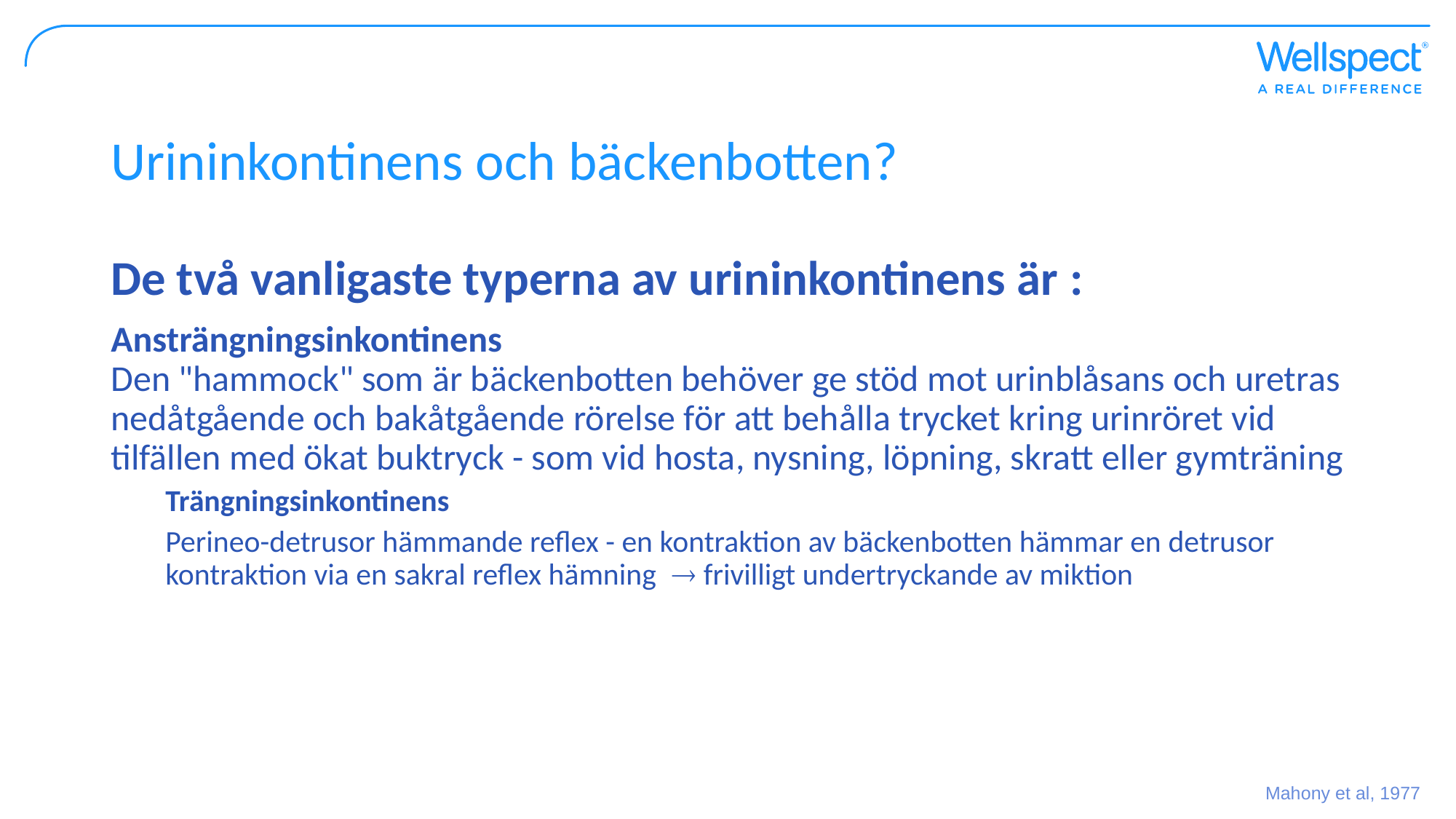

# Urininkontinens och bäckenbotten?
De två vanligaste typerna av urininkontinens är :
Ansträngningsinkontinens
Den "hammock" som är bäckenbotten behöver ge stöd mot urinblåsans och uretras nedåtgående och bakåtgående rörelse för att behålla trycket kring urinröret vid tilfällen med ökat buktryck - som vid hosta, nysning, löpning, skratt eller gymträning
Trängningsinkontinens
Perineo-detrusor hämmande reflex - en kontraktion av bäckenbotten hämmar en detrusor kontraktion via en sakral reflex hämning → frivilligt undertryckande av miktion
Mahony et al, 1977